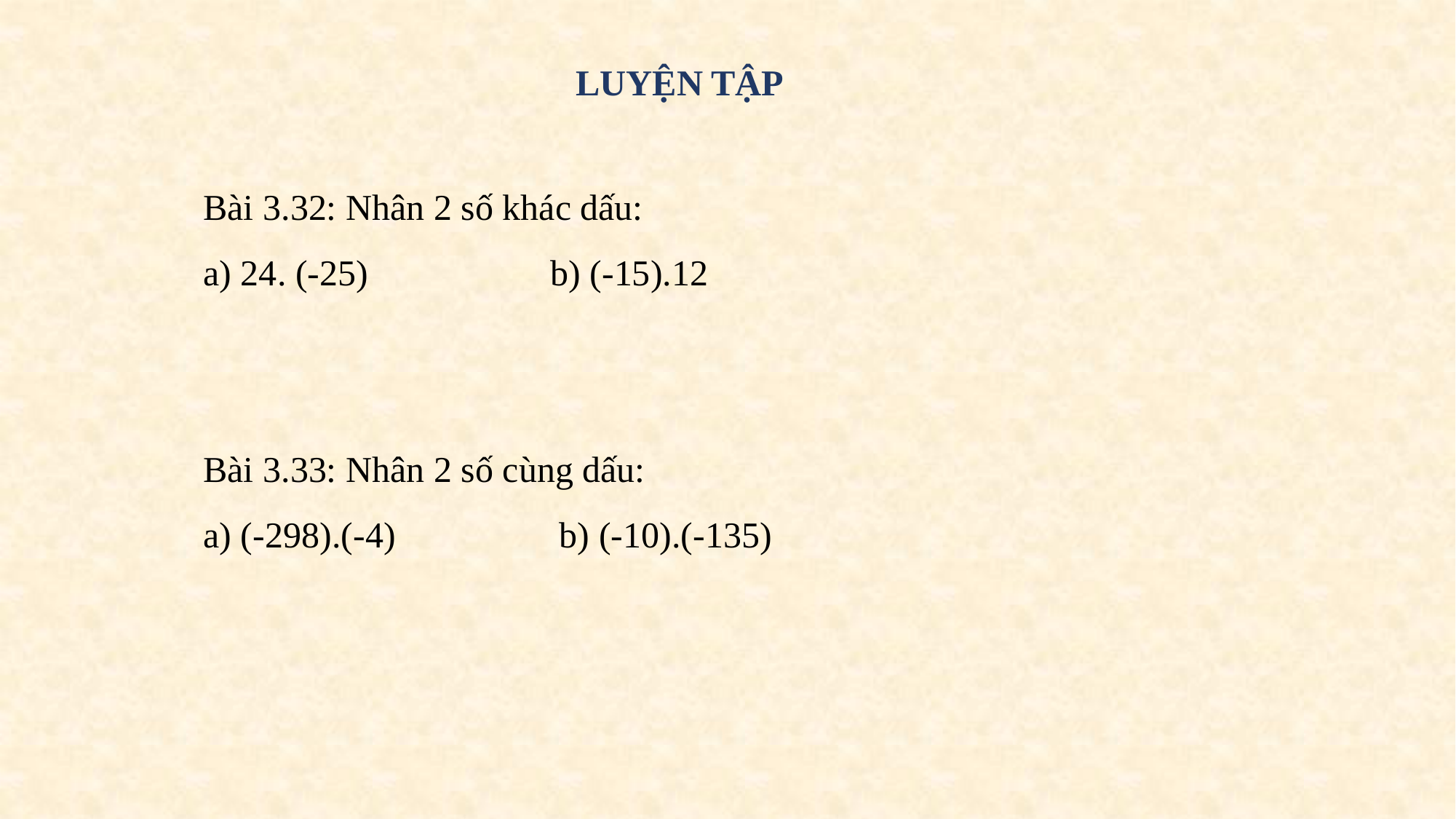

LUYỆN TẬP
Bài 3.32: Nhân 2 số khác dấu:
a) 24. (-25)                    b) (-15).12

Bài 3.33: Nhân 2 số cùng dấu:
a) (-298).(-4)                  b) (-10).(-135)